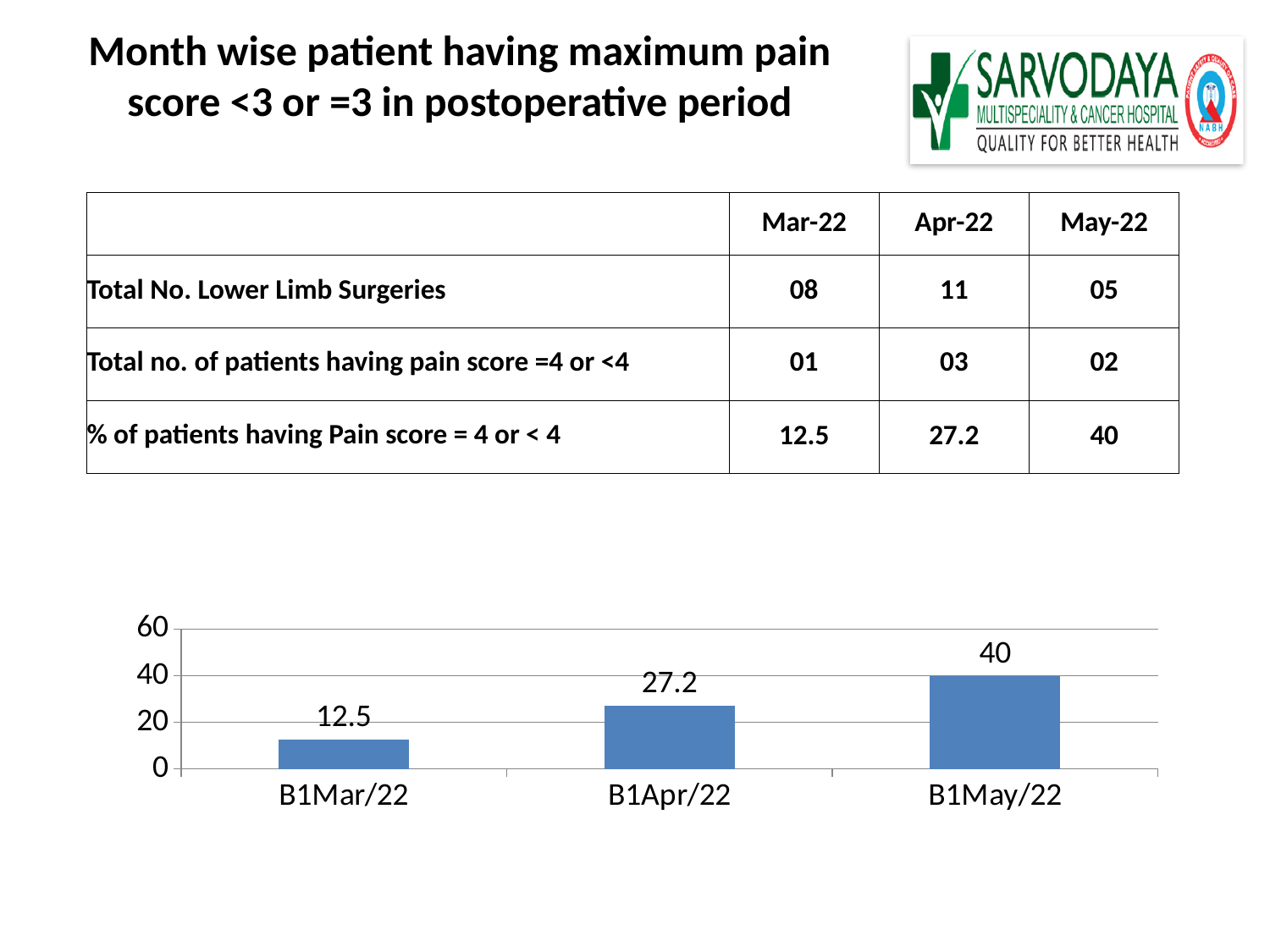

Month wise patient having maximum pain score <3 or =3 in postoperative period
|  | Mar-22 | Apr-22 | May-22 |
| --- | --- | --- | --- |
| Total No. Lower Limb Surgeries | 08 | 11 | 05 |
| Total no. of patients having pain score =4 or <4 | 01 | 03 | 02 |
| % of patients having Pain score = 4 or < 4 | 12.5 | 27.2 | 40 |

### Chart:

| Category | Series 1 |
|---|---|
| 44621 | 12.5 |
| 44652 | 27.2 |
| 44682 | 40.0 |